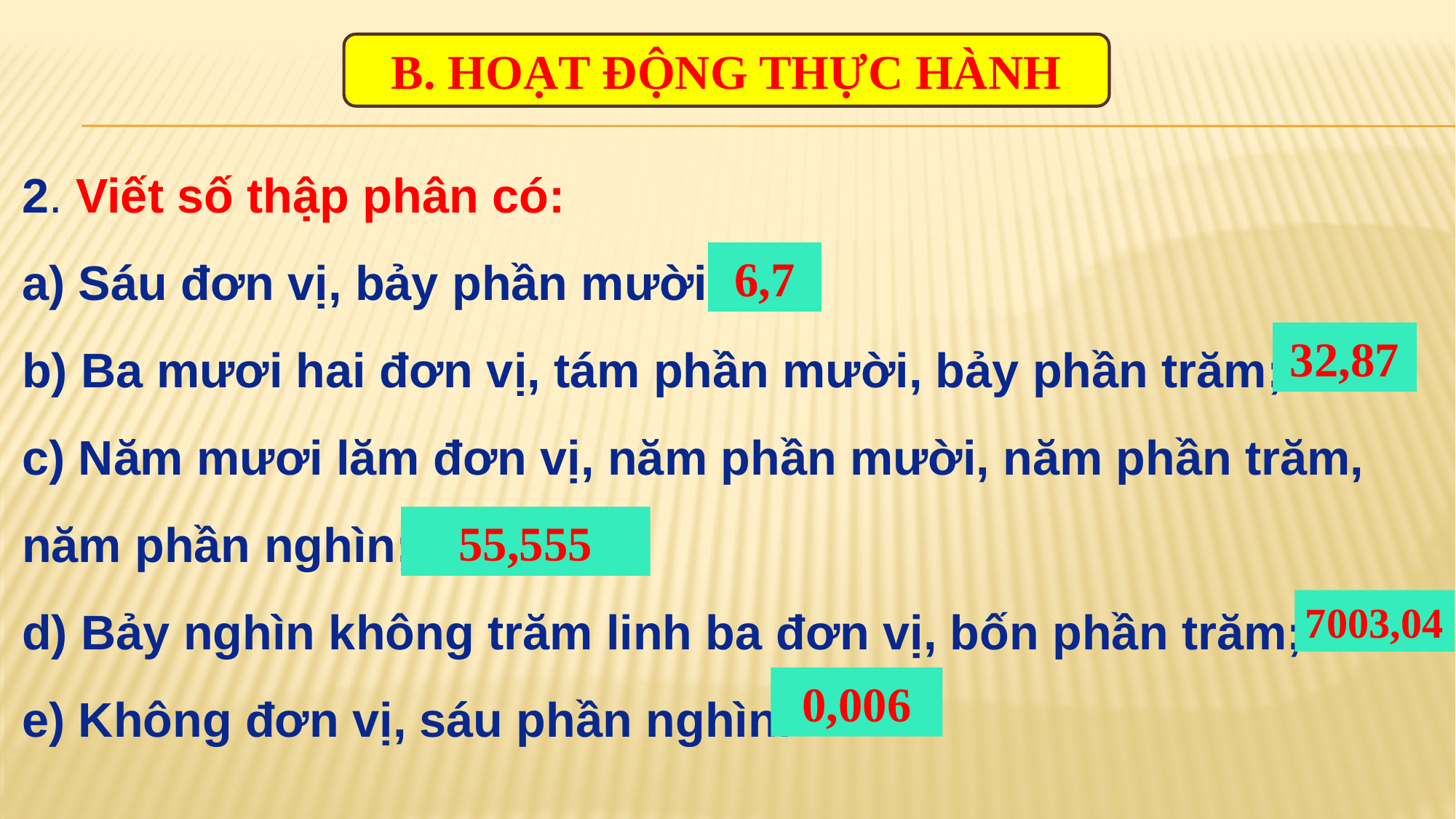

B. HOẠT ĐỘNG THỰC HÀNH
2. Viết số thập phân có:
a) Sáu đơn vị, bảy phần mười;
b) Ba mươi hai đơn vị, tám phần mười, bảy phần trăm;
c) Năm mươi lăm đơn vị, năm phần mười, năm phần trăm, năm phần nghìn;
d) Bảy nghìn không trăm linh ba đơn vị, bốn phần trăm;
e) Không đơn vị, sáu phần nghìn.
6,7
32,87
55,555
7003,04
0,006